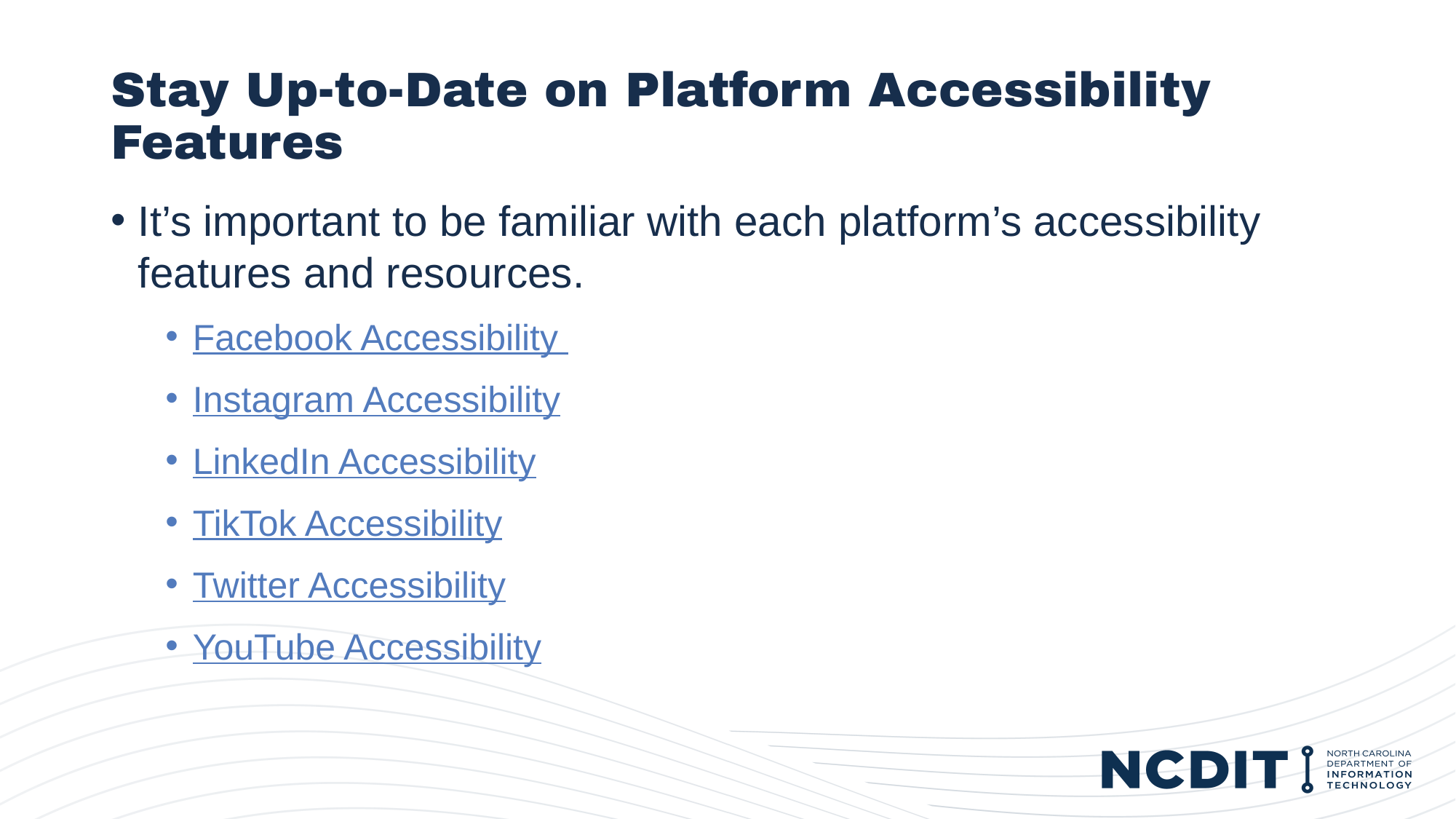

# Stay Up-to-Date on Platform Accessibility Features
It’s important to be familiar with each platform’s accessibility features and resources.
Facebook Accessibility
Instagram Accessibility
LinkedIn Accessibility
TikTok Accessibility
Twitter Accessibility
YouTube Accessibility